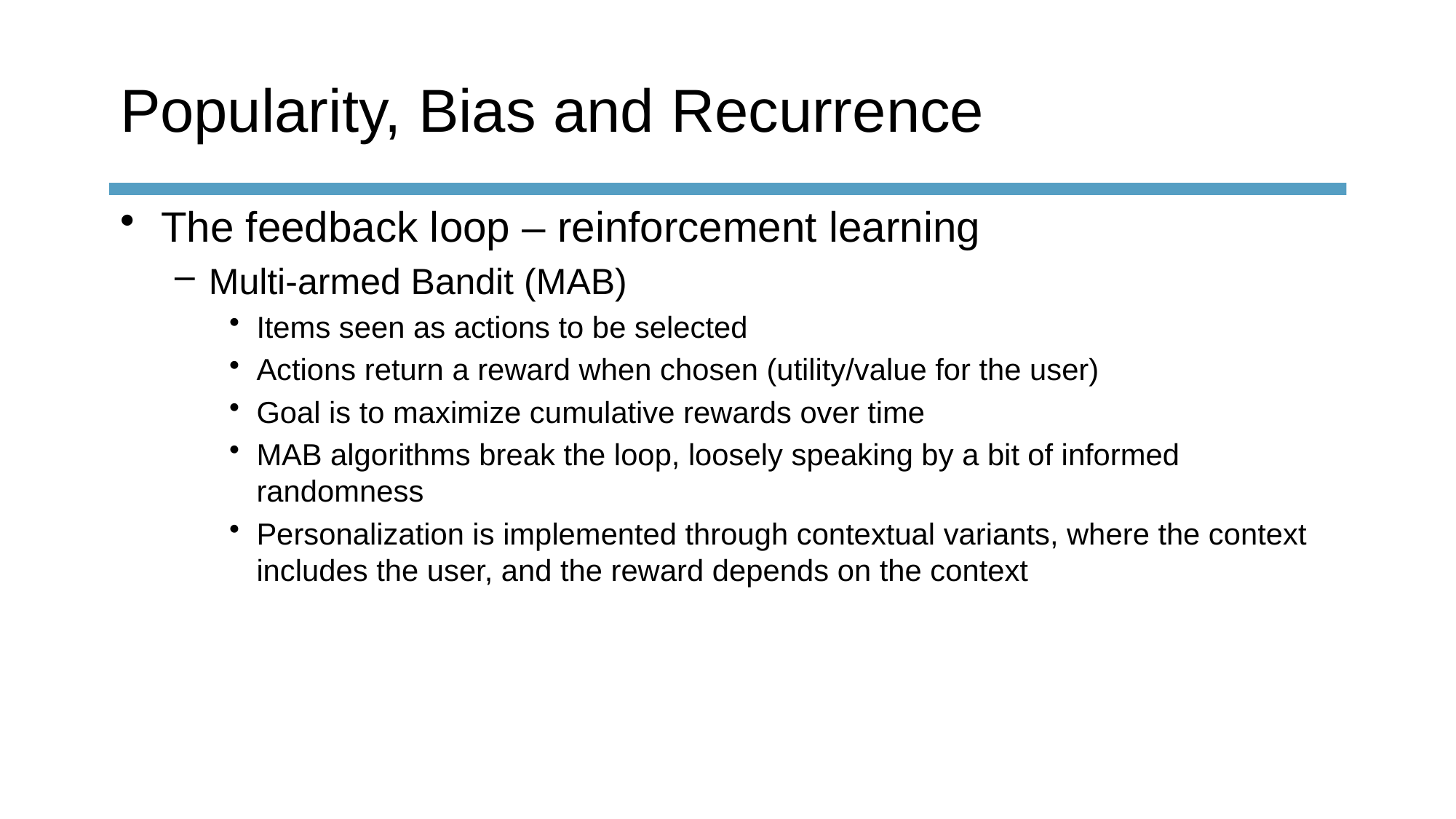

# Popularity, Bias and Recurrence
The feedback loop – reinforcement learning
Multi-armed Bandit (MAB)
Items seen as actions to be selected
Actions return a reward when chosen (utility/value for the user)
Goal is to maximize cumulative rewards over time
MAB algorithms break the loop, loosely speaking by a bit of informed randomness
Personalization is implemented through contextual variants, where the context includes the user, and the reward depends on the context